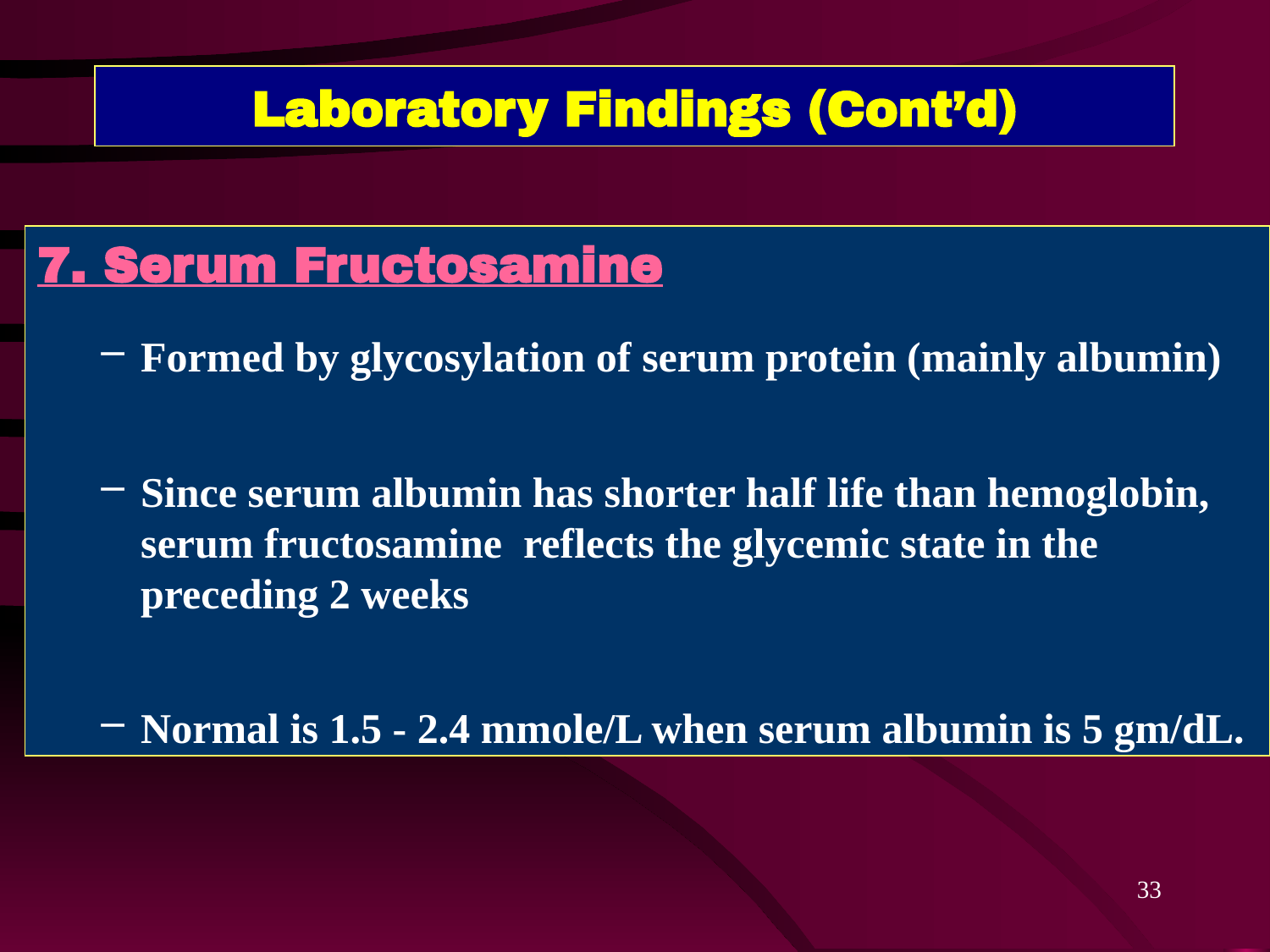

# Laboratory Findings (Cont’d)
7. Serum Fructosamine

Formed by glycosylation of serum protein (mainly albumin)

Since serum albumin has shorter half life than hemoglobin, serum fructosamine  reflects the glycemic state in the preceding 2 weeks

Normal is 1.5 - 2.4 mmole/L when serum albumin is 5 gm/dL.
33